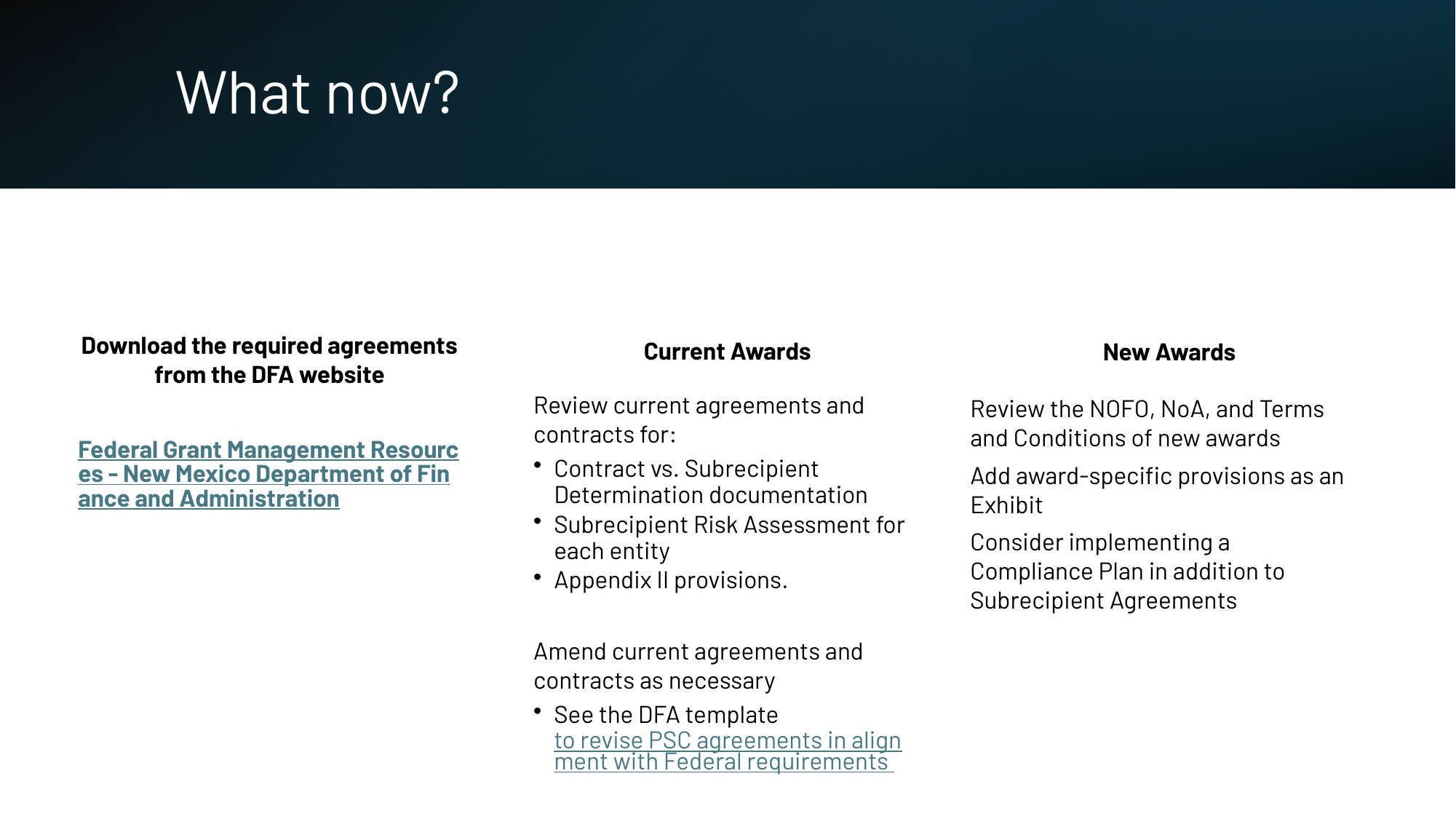

# What now?
Download the required agreements from the DFA website

Federal Grant Management Resources - New Mexico Department of Finance and Administration
Current Awards

Review current agreements and contracts for:
Contract vs. Subrecipient Determination documentation
Subrecipient Risk Assessment for each entity
Appendix II provisions.

Amend current agreements and contracts as necessary
See the DFA template to revise PSC agreements in alignment with Federal requirements

New Awards

Review the NOFO, NoA, and Terms and Conditions of new awards
Add award-specific provisions as an Exhibit
Consider implementing a Compliance Plan in addition to Subrecipient Agreements